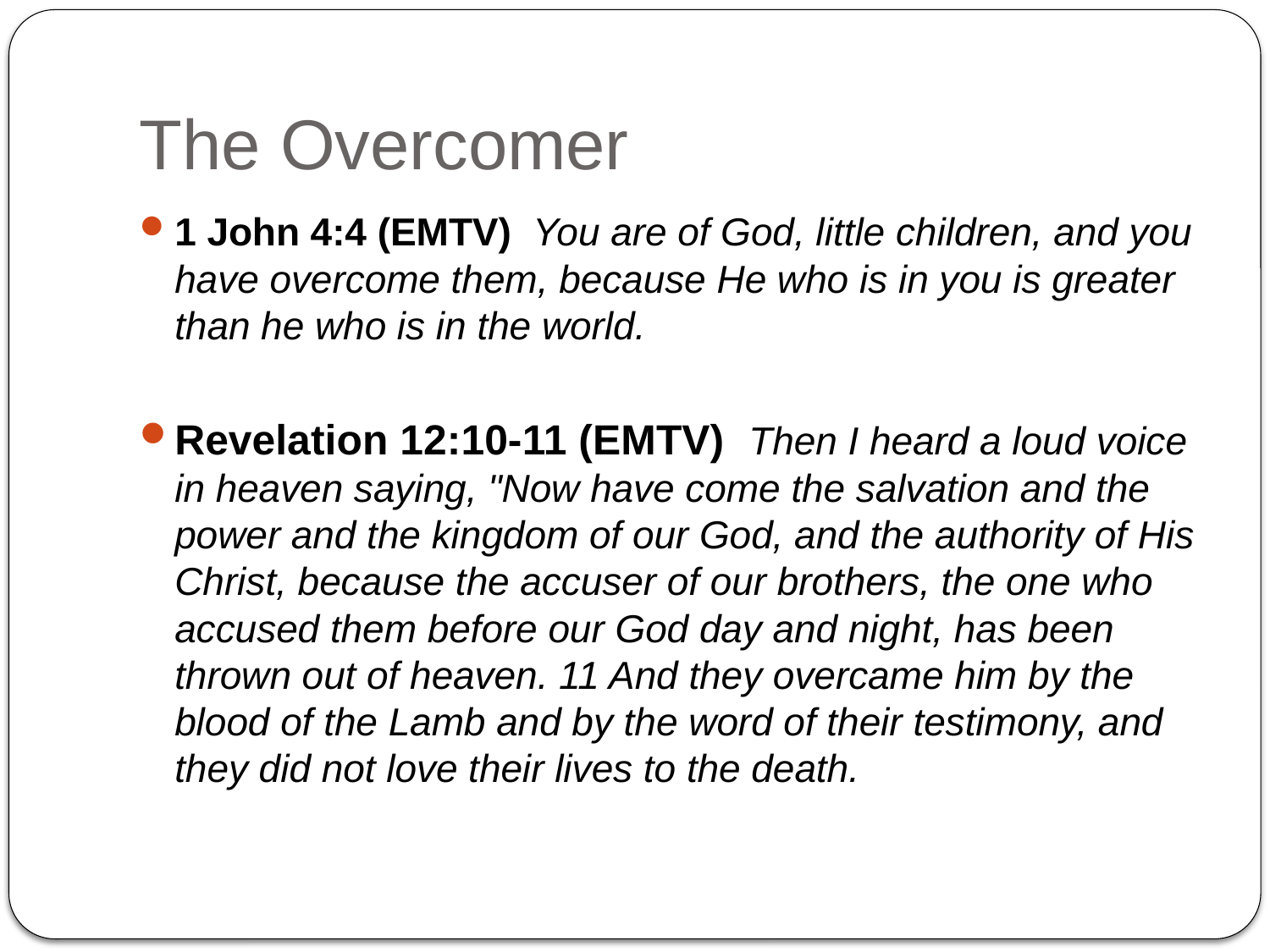

# The Overcomer
1 John 4:4 (EMTV)  You are of God, little children, and you have overcome them, because He who is in you is greater than he who is in the world.

Revelation 12:10-11 (EMTV)  Then I heard a loud voice in heaven saying, "Now have come the salvation and the power and the kingdom of our God, and the authority of His Christ, because the accuser of our brothers, the one who accused them before our God day and night, has been thrown out of heaven. 11 And they overcame him by the blood of the Lamb and by the word of their testimony, and they did not love their lives to the death.